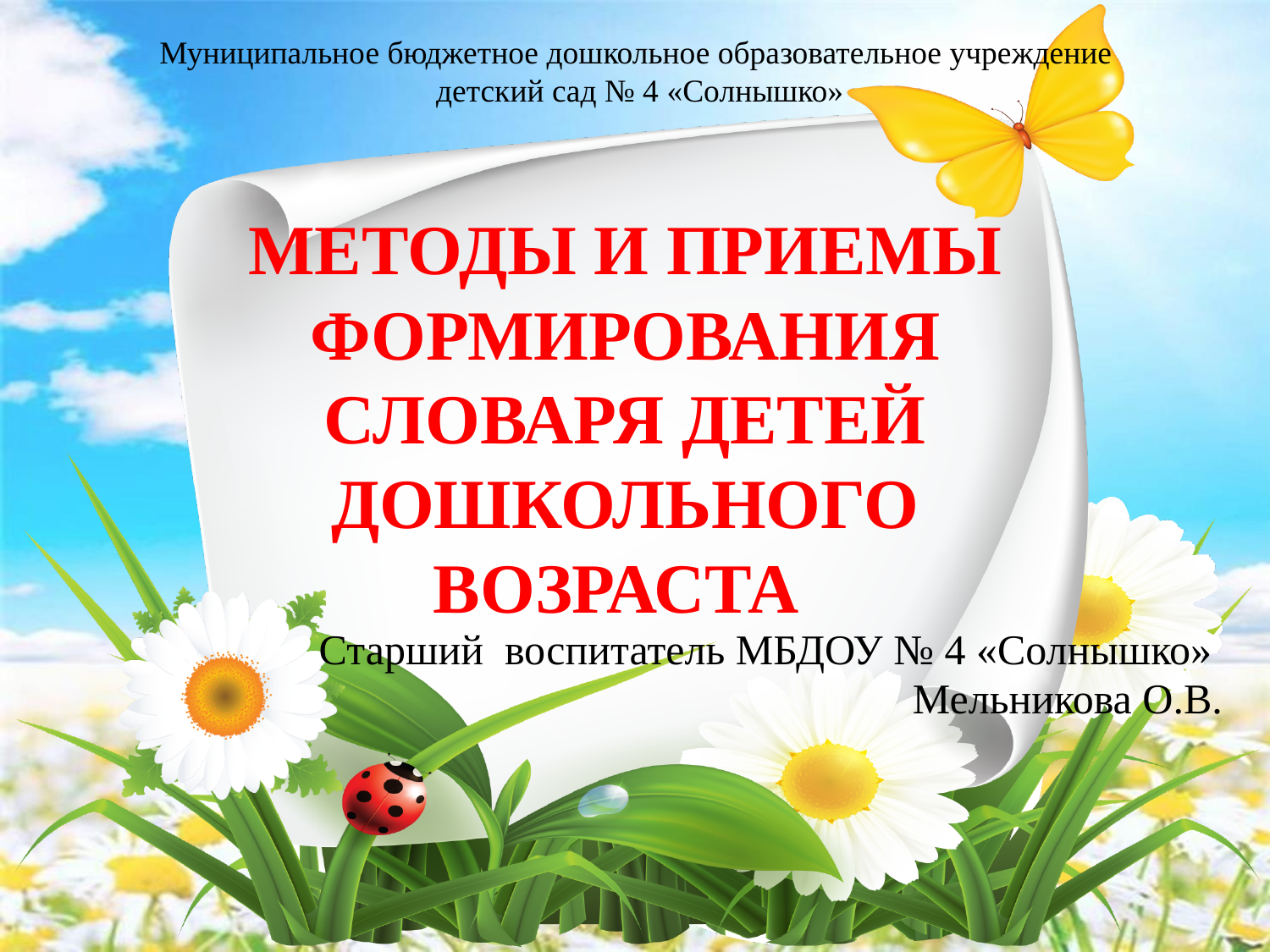

Муниципальное бюджетное дошкольное образовательное учреждение
детский сад № 4 «Солнышко»
# МЕТОДЫ И ПРИЕМЫ ФОРМИРОВАНИЯ СЛОВАРЯ ДЕТЕЙ ДОШКОЛЬНОГО ВОЗРАСТА
Старший  воспитатель МБДОУ № 4 «Солнышко»
Мельникова О.В.